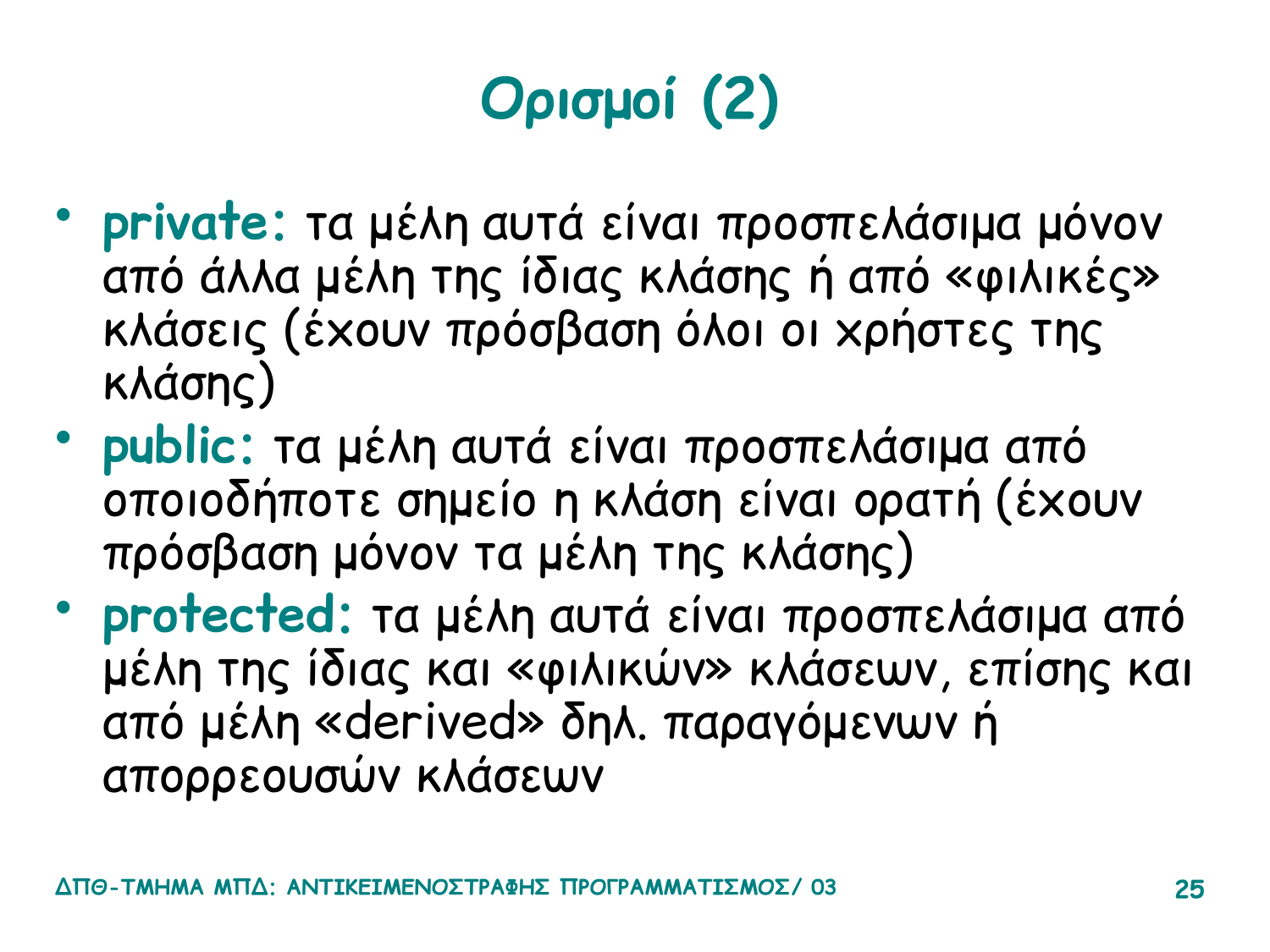

# Ορισμοί (2)
private: τα μέλη αυτά είναι προσπελάσιμα μόνον από άλλα μέλη της ίδιας κλάσης ή από «φιλικές» κλάσεις (έχουν πρόσβαση όλοι οι χρήστες της κλάσης)
public: τα μέλη αυτά είναι προσπελάσιμα από οποιοδήποτε σημείο η κλάση είναι ορατή (έχουν πρόσβαση μόνον τα μέλη της κλάσης)
protected: τα μέλη αυτά είναι προσπελάσιμα από μέλη της ίδιας και «φιλικών» κλάσεων, επίσης και από μέλη «derived» δηλ. παραγόμενων ή απορρεουσών κλάσεων
ΔΠΘ-ΤΜΗΜΑ ΜΠΔ: ΑΝΤΙΚΕΙΜΕΝΟΣΤΡΑΦΗΣ ΠΡΟΓΡΑΜΜΑΤΙΣΜΟΣ/ 03
25